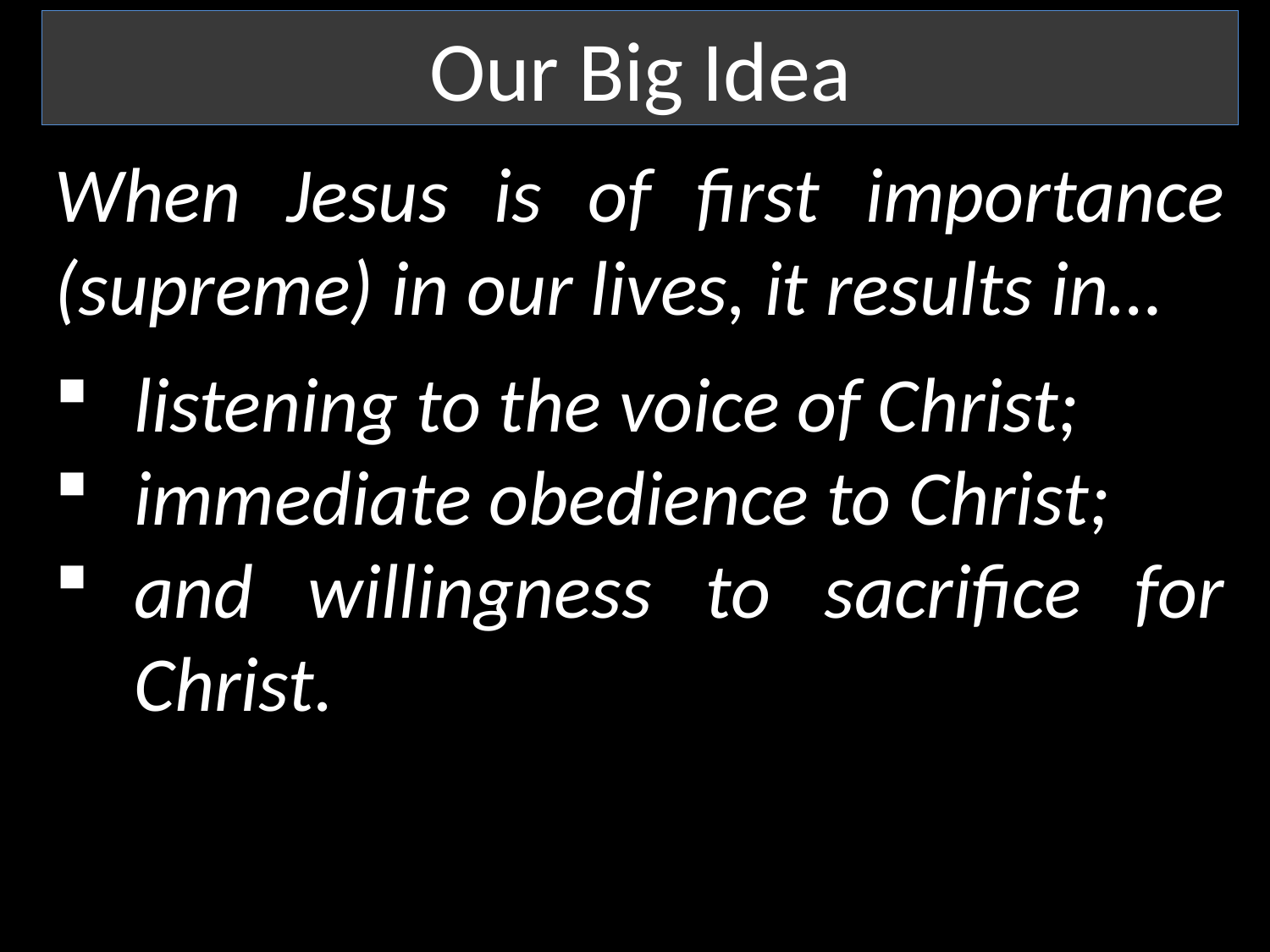

Our Big Idea
When Jesus is of first importance (supreme) in our lives, it results in…

listening to the voice of Christ;
immediate obedience to Christ;
and willingness to sacrifice for Christ.